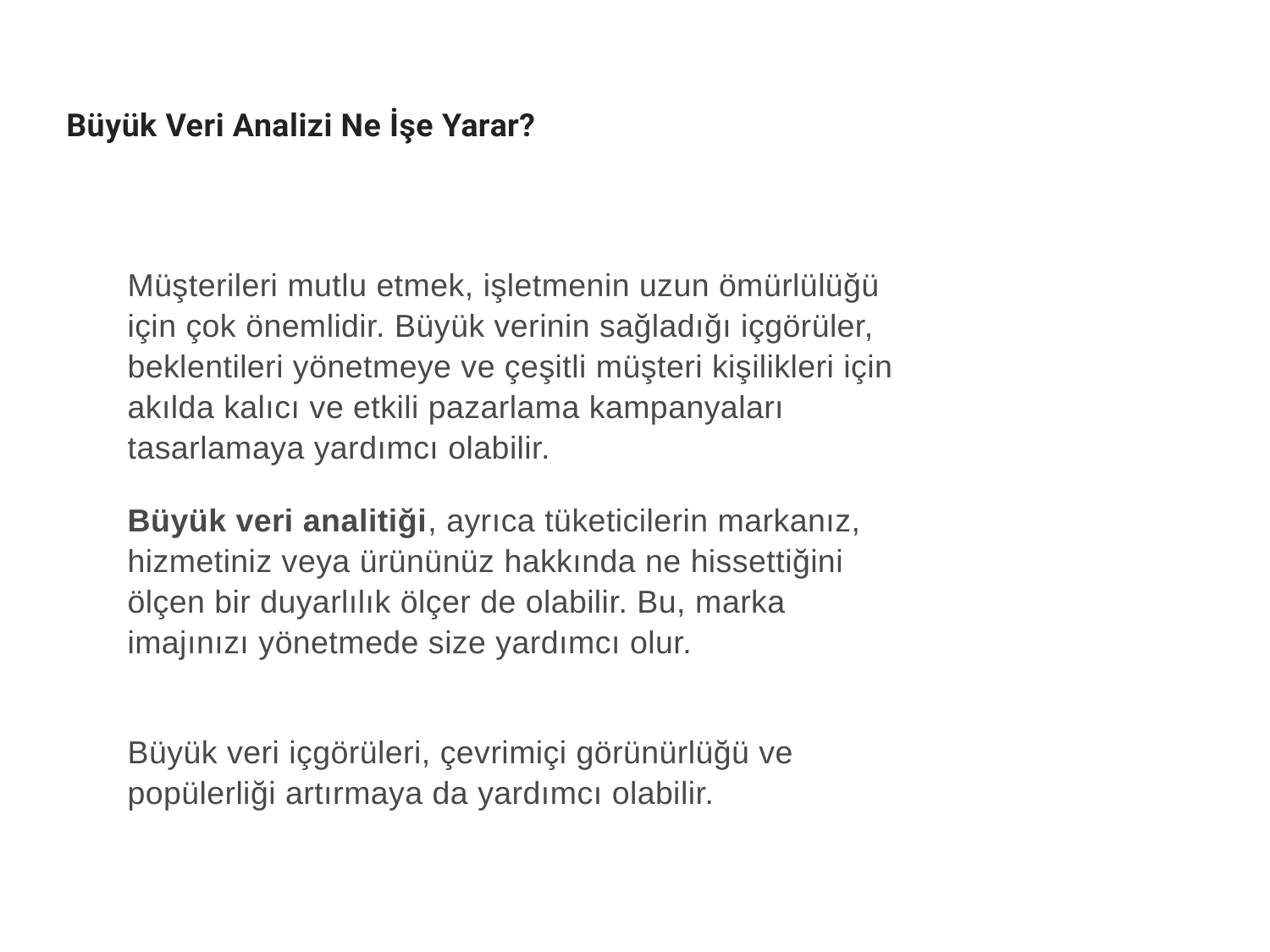

Büyük Veri Analizi Ne İşe Yarar?
Müşterileri mutlu etmek, işletmenin uzun ömürlülüğü için çok önemlidir. Büyük verinin sağladığı içgörüler, beklentileri yönetmeye ve çeşitli müşteri kişilikleri için akılda kalıcı ve etkili pazarlama kampanyaları tasarlamaya yardımcı olabilir.
Büyük veri analitiği, ayrıca tüketicilerin markanız, hizmetiniz veya ürününüz hakkında ne hissettiğini ölçen bir duyarlılık ölçer de olabilir. Bu, marka imajınızı yönetmede size yardımcı olur.

Büyük veri içgörüleri, çevrimiçi görünürlüğü ve popülerliği artırmaya da yardımcı olabilir.